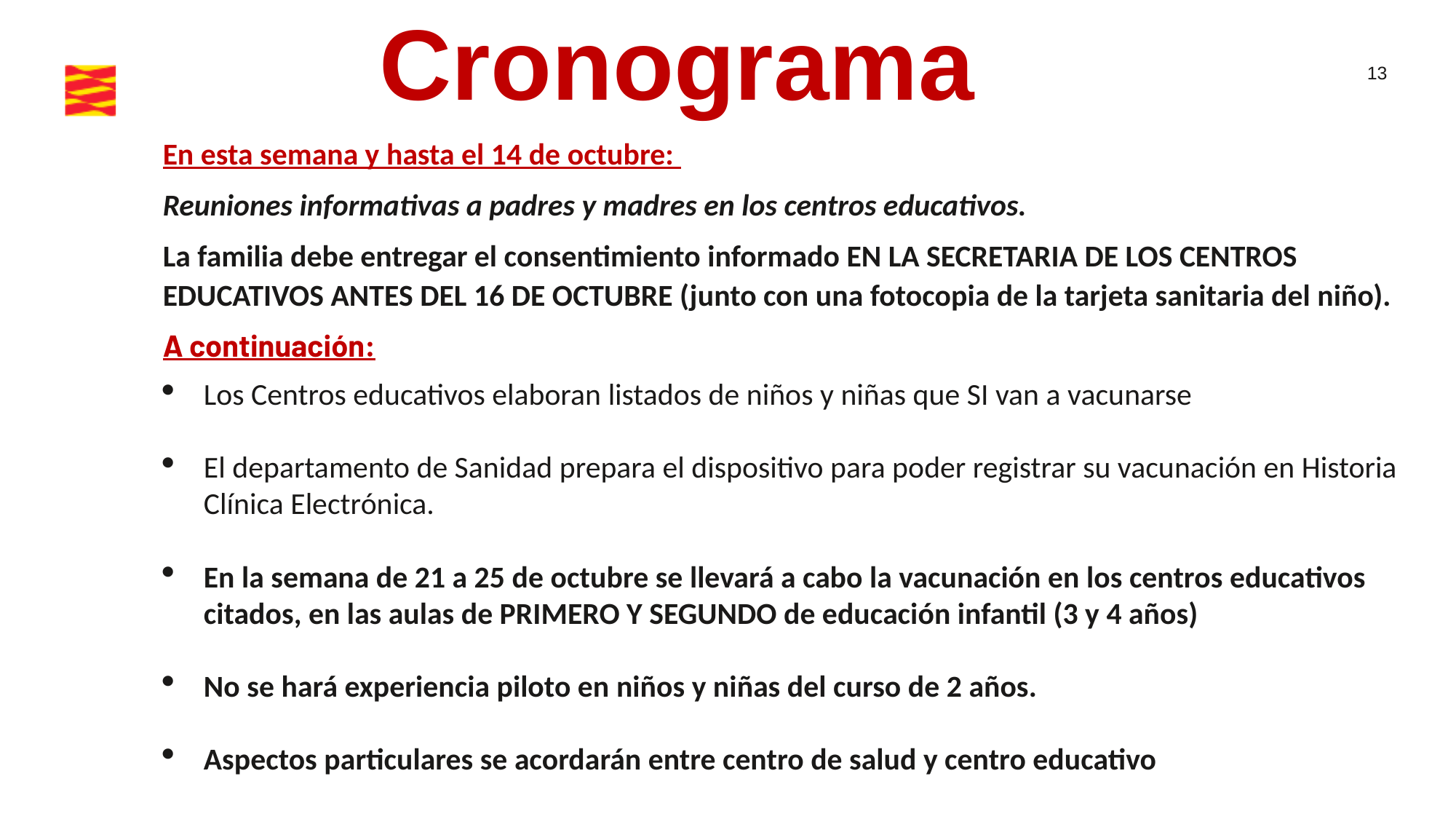

Cronograma
En esta semana y hasta el 14 de octubre:
Reuniones informativas a padres y madres en los centros educativos.
La familia debe entregar el consentimiento informado EN LA SECRETARIA DE LOS CENTROS EDUCATIVOS ANTES DEL 16 DE OCTUBRE (junto con una fotocopia de la tarjeta sanitaria del niño).
A continuación:
Los Centros educativos elaboran listados de niños y niñas que SI van a vacunarse

El departamento de Sanidad prepara el dispositivo para poder registrar su vacunación en Historia Clínica Electrónica.

En la semana de 21 a 25 de octubre se llevará a cabo la vacunación en los centros educativos citados, en las aulas de PRIMERO Y SEGUNDO de educación infantil (3 y 4 años)

No se hará experiencia piloto en niños y niñas del curso de 2 años.

Aspectos particulares se acordarán entre centro de salud y centro educativo